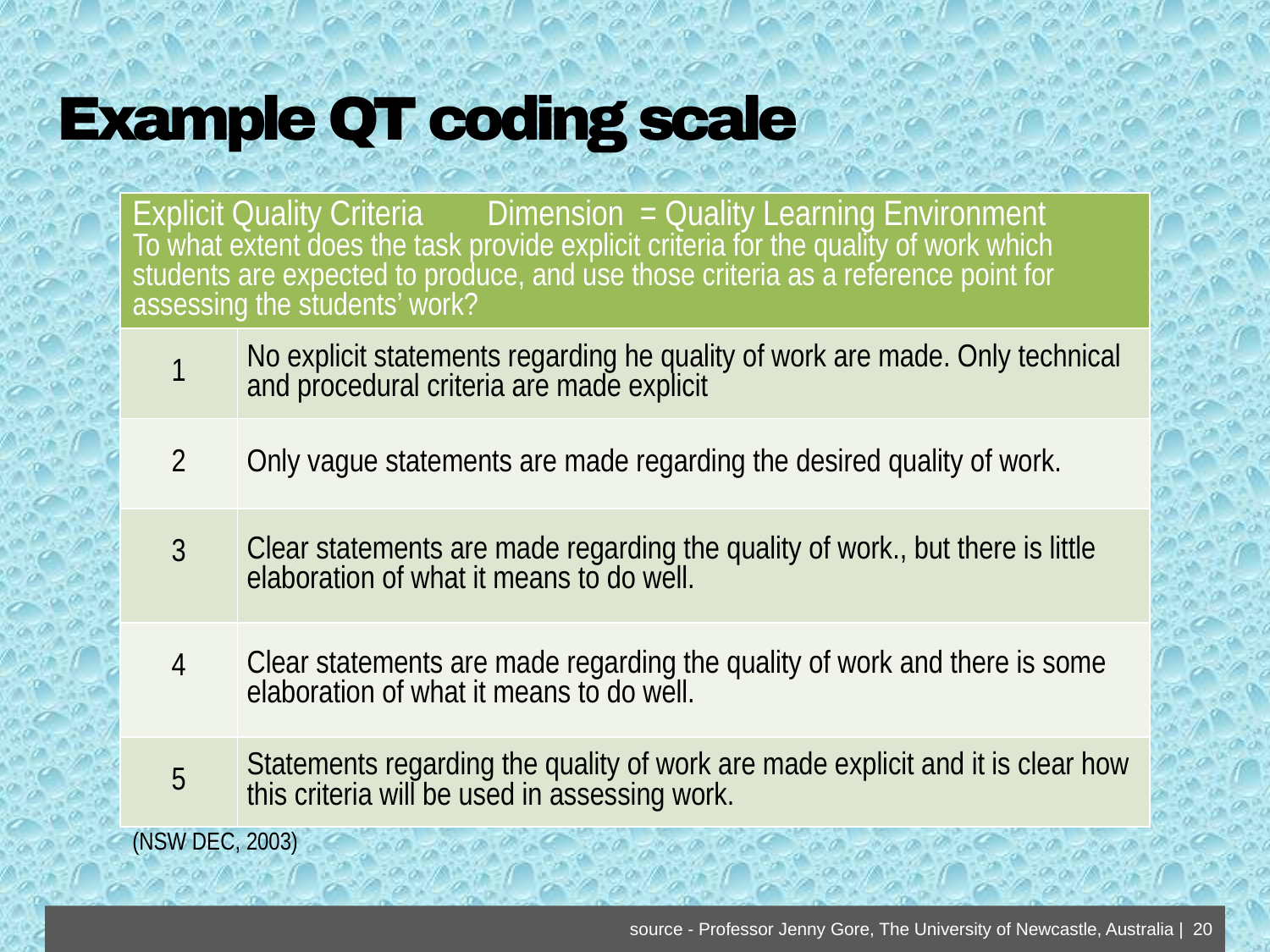

Example QT coding scale
| Explicit Quality Criteria Dimension = Quality Learning Environment To what extent does the task provide explicit criteria for the quality of work which students are expected to produce, and use those criteria as a reference point for assessing the students’ work? |  |
| --- | --- |
| 1 | No explicit statements regarding he quality of work are made. Only technical and procedural criteria are made explicit |
| 2 | Only vague statements are made regarding the desired quality of work. |
| 3 | Clear statements are made regarding the quality of work., but there is little elaboration of what it means to do well. |
| 4 | Clear statements are made regarding the quality of work and there is some elaboration of what it means to do well. |
| 5 | Statements regarding the quality of work are made explicit and it is clear how this criteria will be used in assessing work. |
(NSW DEC, 2003)

source - Professor Jenny Gore, The University of Newcastle, Australia |  20